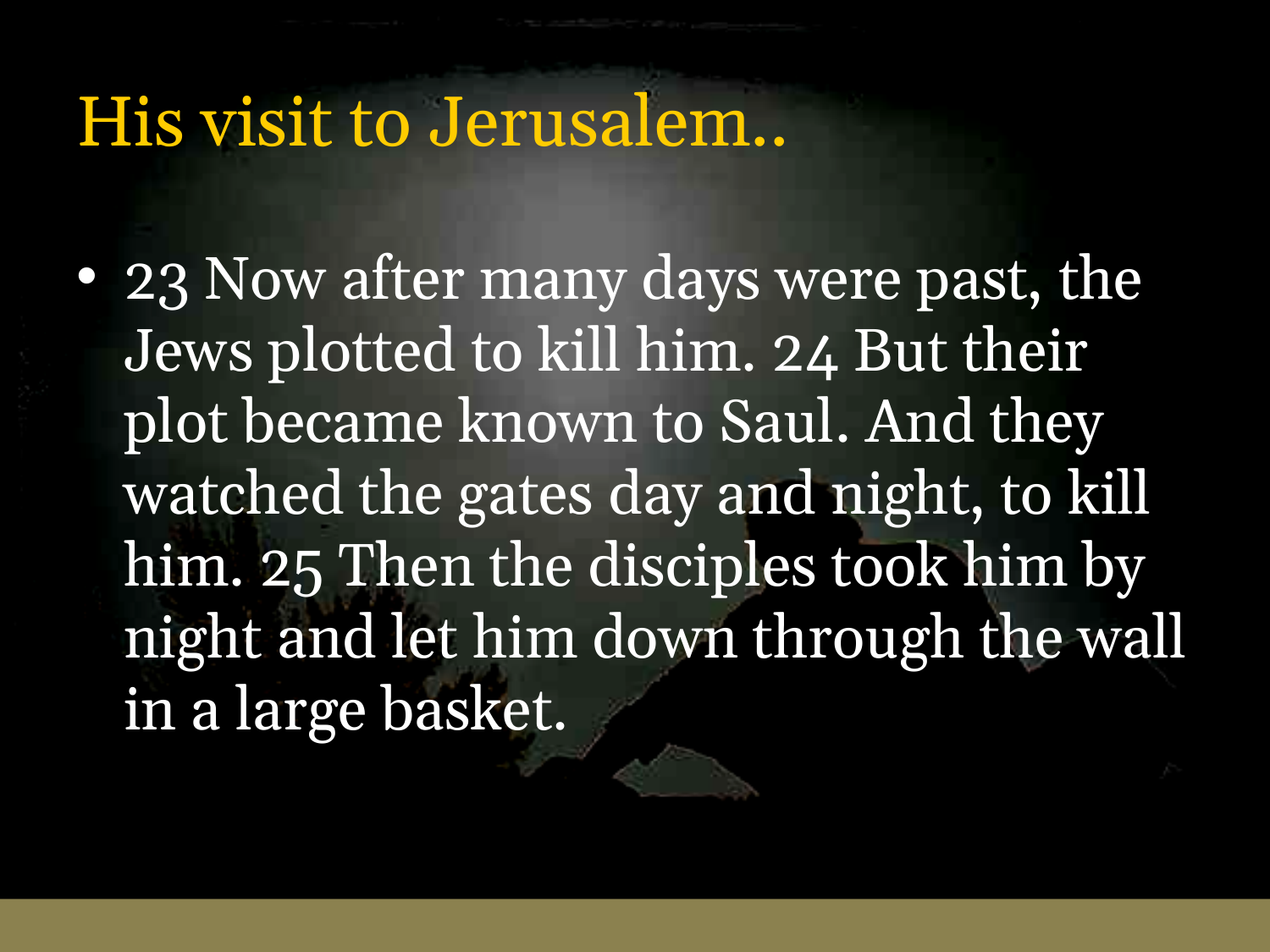

# His visit to Jerusalem..
23 Now after many days were past, the Jews plotted to kill him. 24 But their plot became known to Saul. And they watched the gates day and night, to kill him. 25 Then the disciples took him by night and let him down through the wall in a large basket.